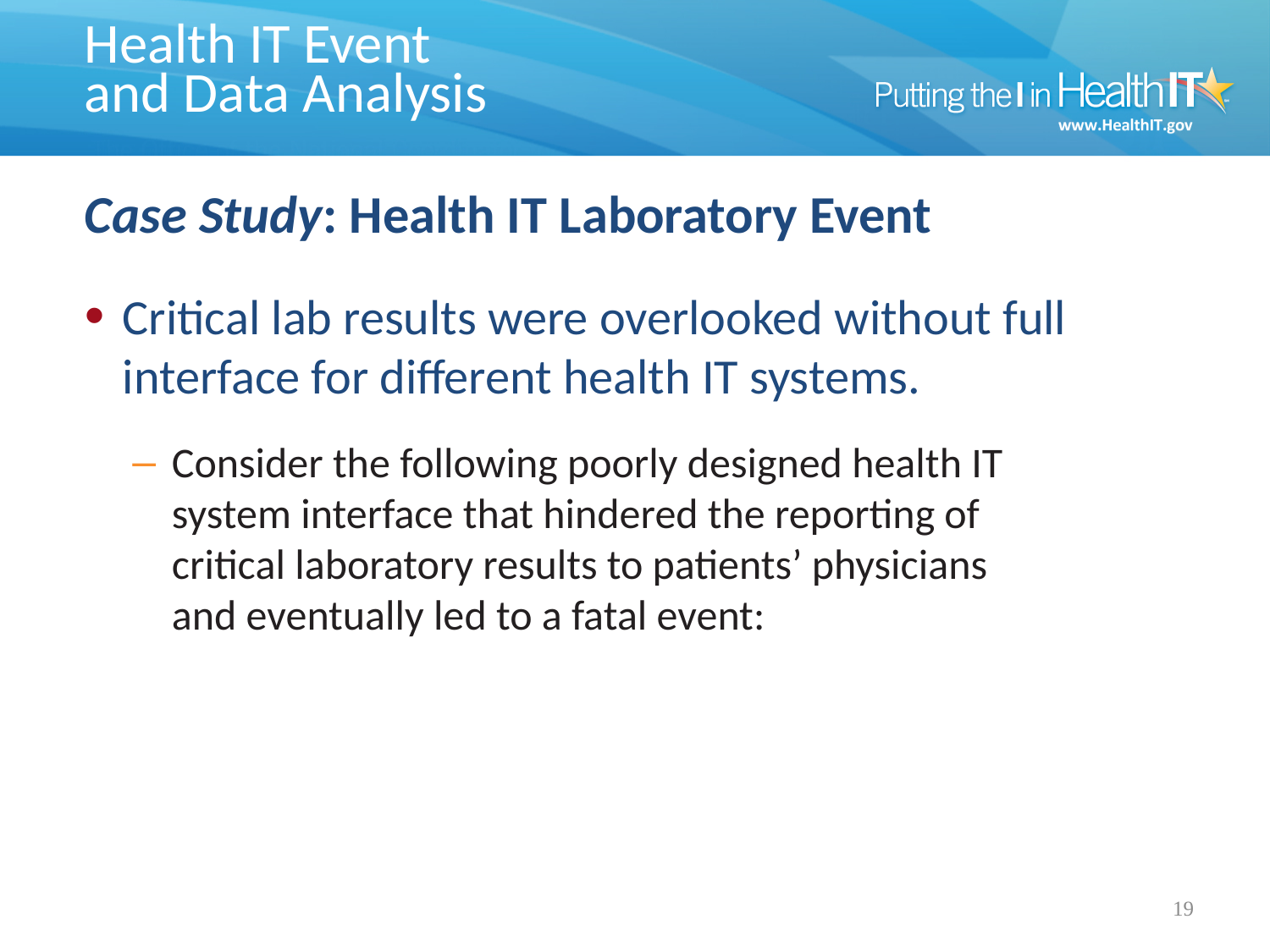

# Health IT Event and Data Analysis
Case Study: Health IT Laboratory Event
Critical lab results were overlooked without full interface for different health IT systems.
Consider the following poorly designed health IT
system interface that hindered the reporting of
critical laboratory results to patients’ physicians
and eventually led to a fatal event:

19